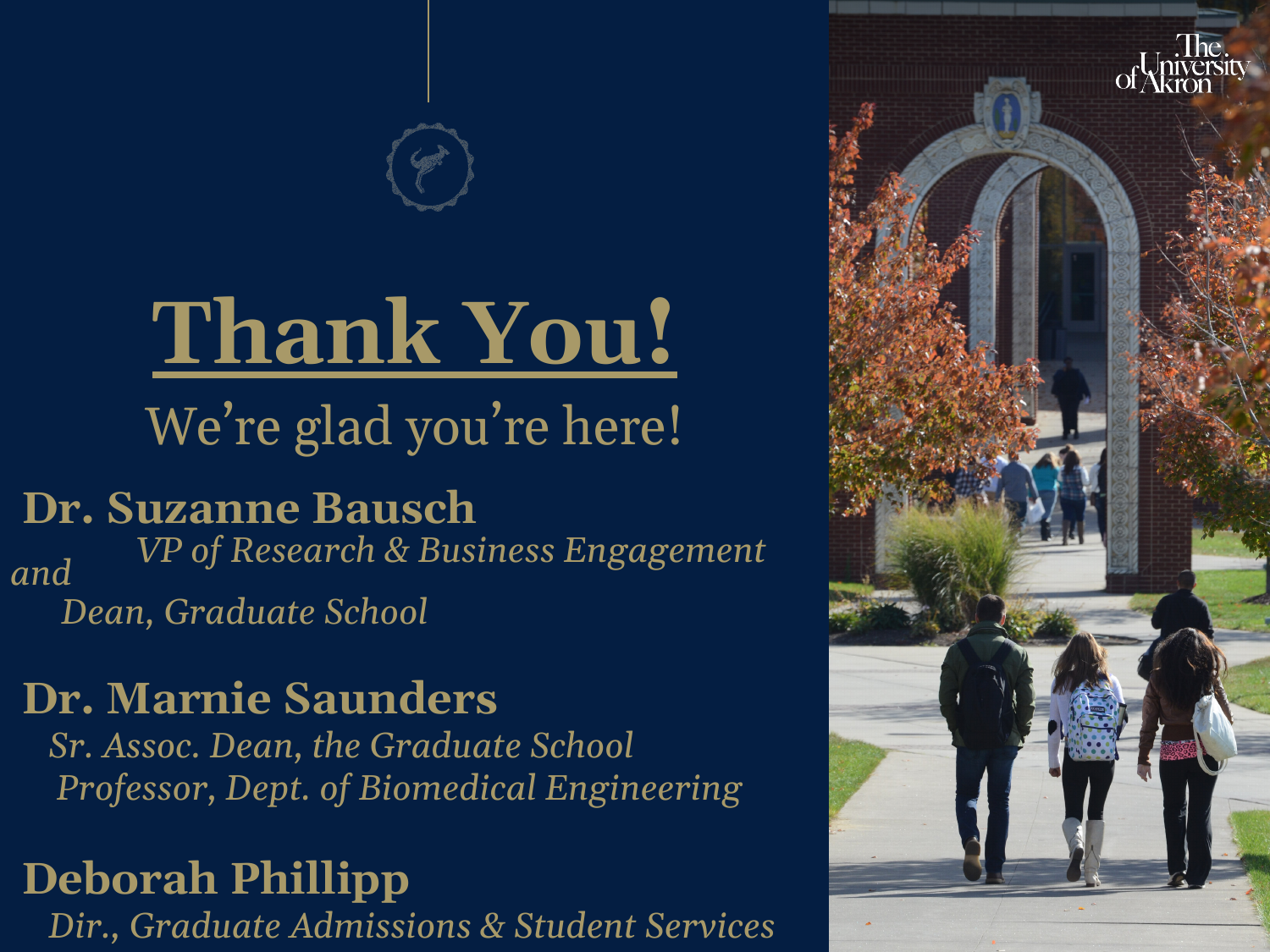

Thank You!
We’re glad you’re here!

 Dr. Suzanne Bausch
	VP of Research & Business Engagement and
      Dean, Graduate School

 Dr. Marnie Saunders
Sr. Assoc. Dean, the Graduate School
 Professor, Dept. of Biomedical Engineering

 Deborah Phillipp
Dir., Graduate Admissions & Student Services